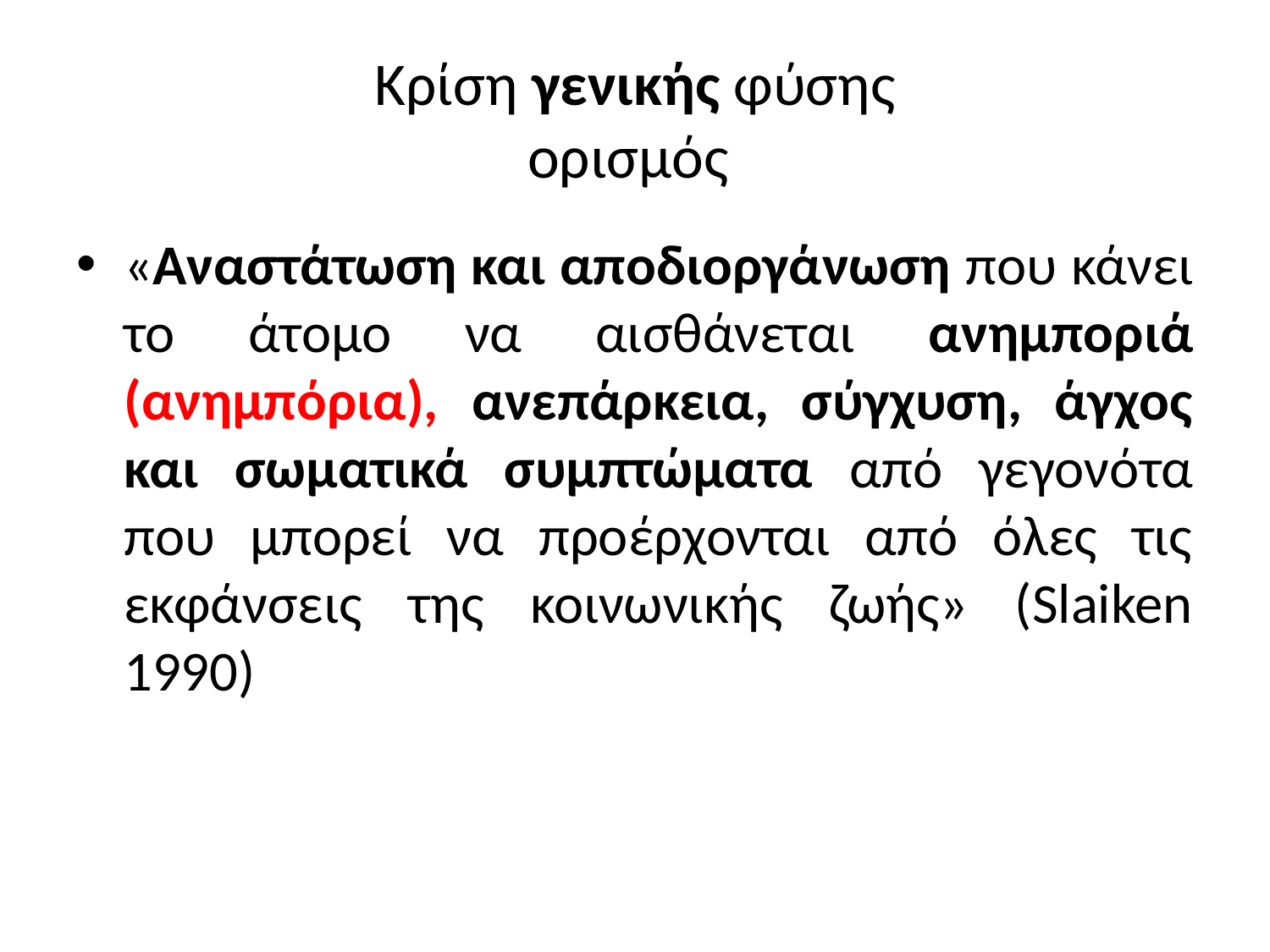

# Κρίση γενικής φύσης ορισμός
«Αναστάτωση και αποδιοργάνωση που κάνει το άτομο να αισθάνεται ανημποριά (ανημπόρια), ανεπάρκεια, σύγχυση, άγχος και σωματικά συμπτώματα από γεγονότα που μπορεί να προέρχονται από όλες τις εκφάνσεις της κοινωνικής ζωής» (Slaiken 1990)